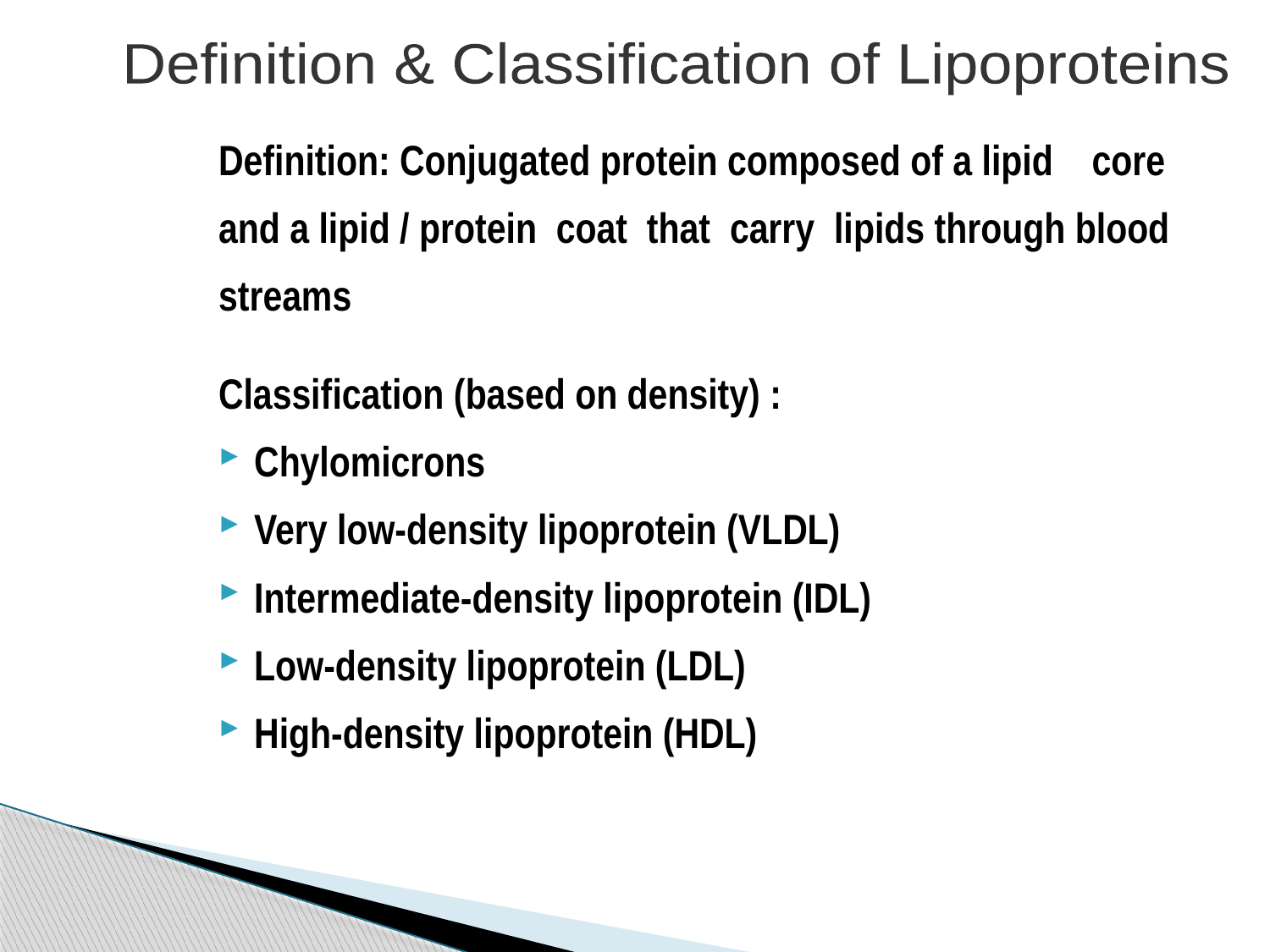

Definition & Classification of Lipoproteins
Definition: Conjugated protein composed of a lipid    core
and a lipid / protein  coat  that  carry  lipids through blood
streams

Classification (based on density) :
Chylomicrons
Very low-density lipoprotein (VLDL)
Intermediate-density lipoprotein (IDL)
Low-density lipoprotein (LDL)
High-density lipoprotein (HDL)